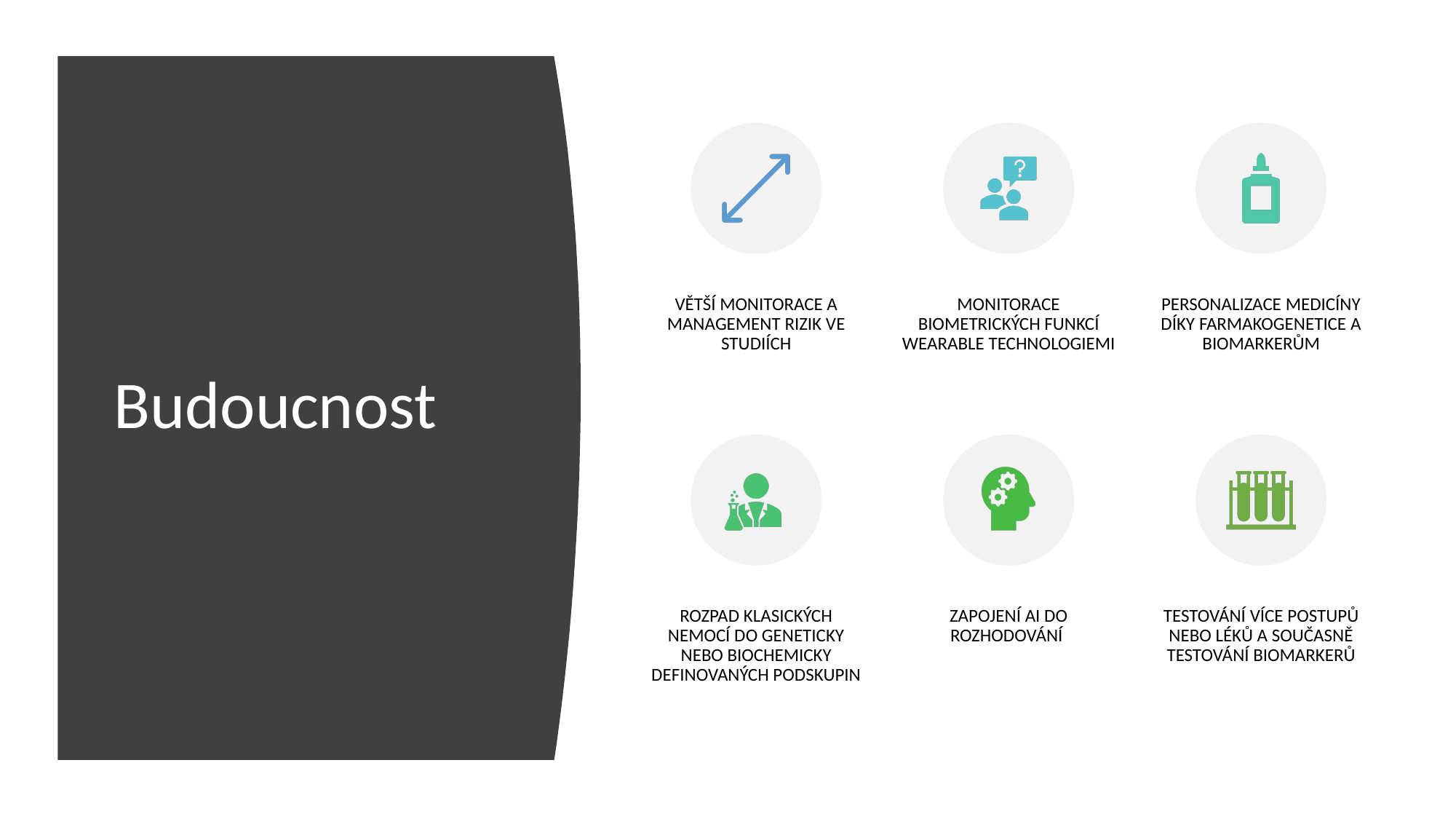

Větší monitorace a management rizik ve studiích
Monitorace biometrických funkcí wearable technologiemi
Personalizace medicíny díky farmakogenetice a biomarkerům
Rozpad klasických nemocí do geneticky nebo biochemicky definovaných podskupin
Zapojení AI do rozhodování
Testování více postupů nebo léků a současně testování biomarkerů

# Budoucnost